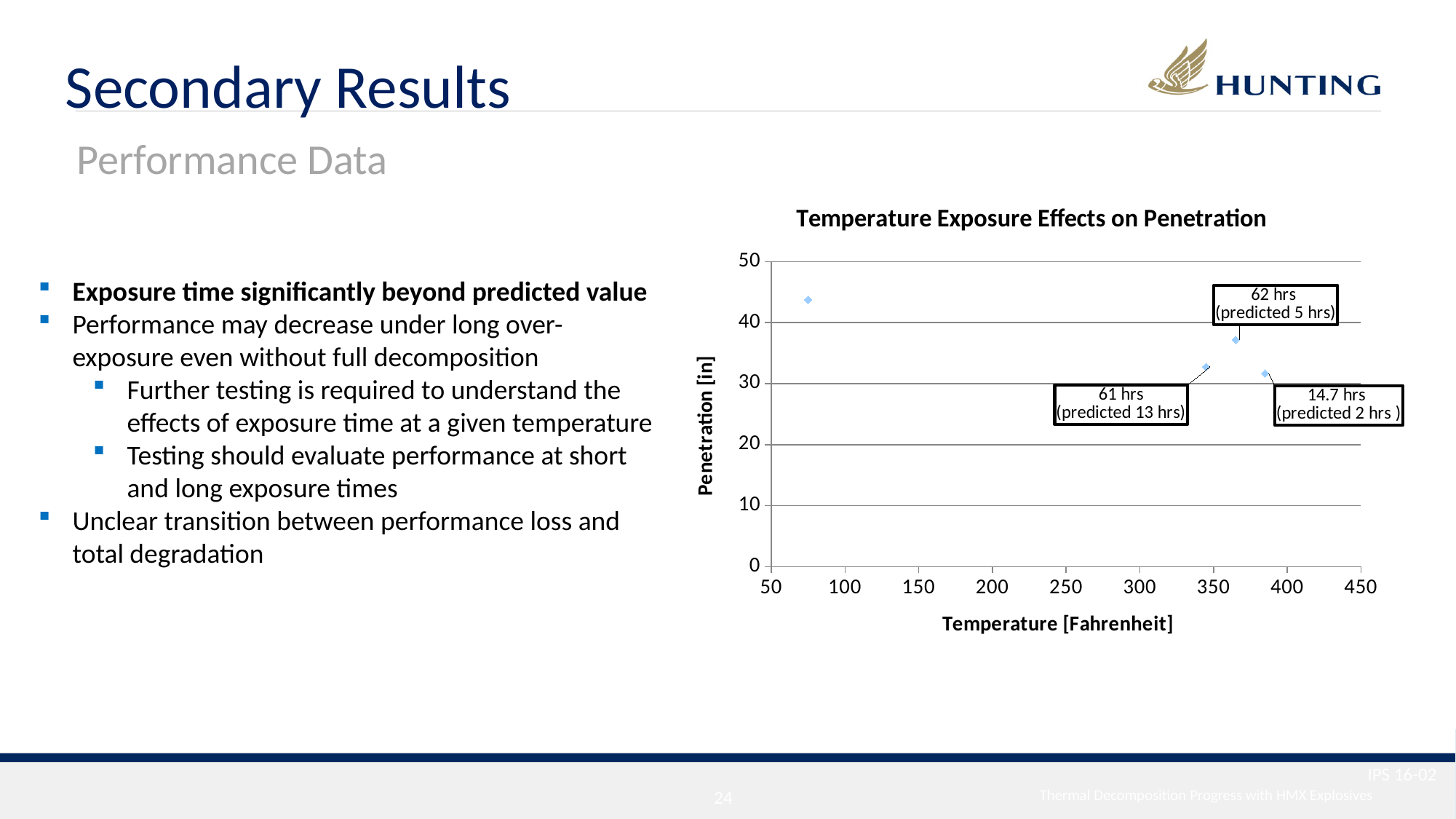

Secondary Results
Performance Data

### Chart: Temperature Exposure Effects on Penetration

| Category | T.T.P
(in) |
|---|---|
Exposure time significantly beyond predicted value
Performance may decrease under long over-exposure even without full decomposition
Further testing is required to understand the effects of exposure time at a given temperature
Testing should evaluate performance at short and long exposure times
Unclear transition between performance loss and total degradation
IPS 16-02
24
Thermal Decomposition Progress with HMX Explosives